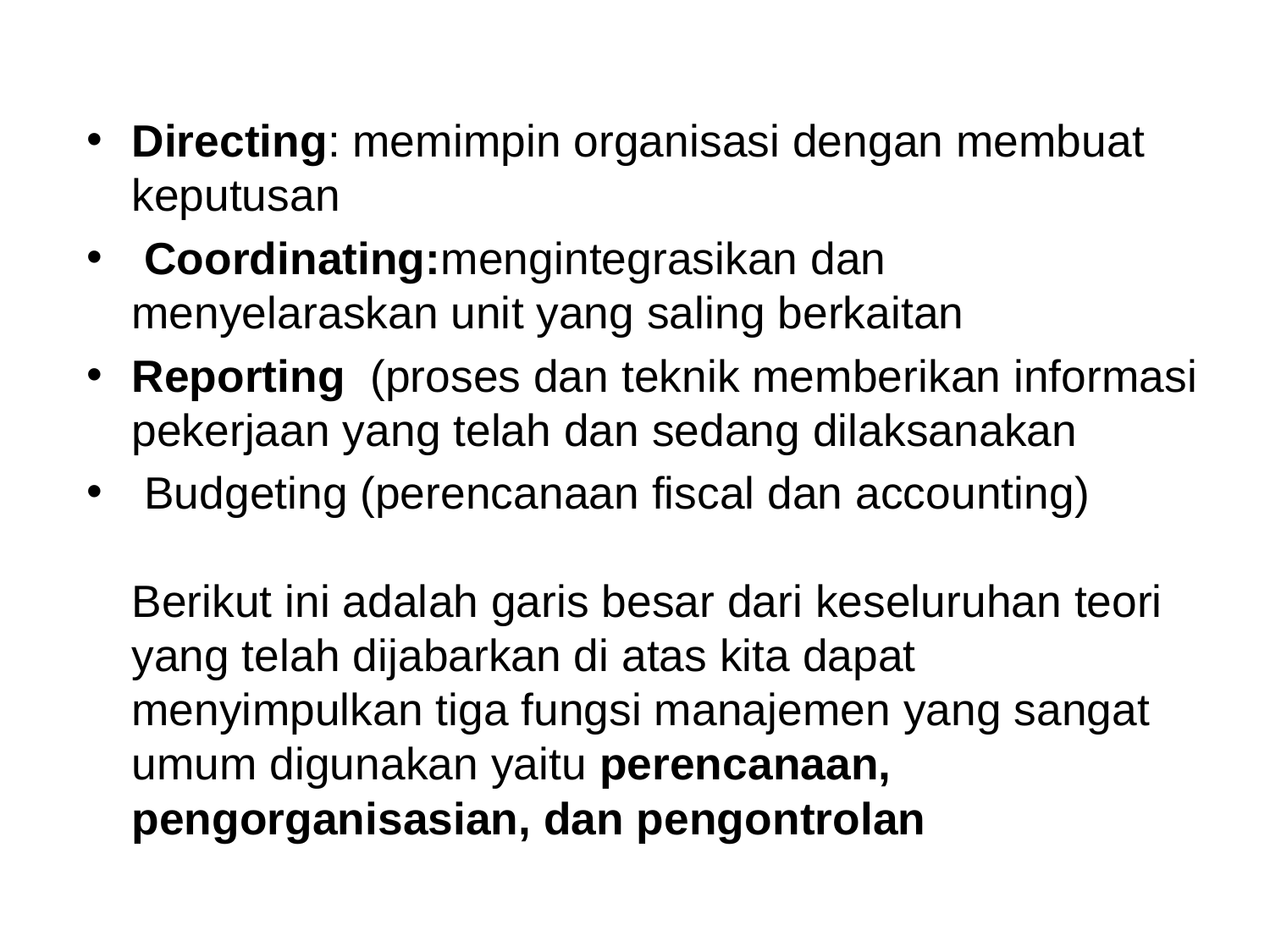

#
Directing: memimpin organisasi dengan membuat keputusan
 Coordinating:mengintegrasikan dan menyelaraskan unit yang saling berkaitan
Reporting  (proses dan teknik memberikan informasi pekerjaan yang telah dan sedang dilaksanakan
 Budgeting (perencanaan fiscal dan accounting) 
 
Berikut ini adalah garis besar dari keseluruhan teori yang telah dijabarkan di atas kita dapat menyimpulkan tiga fungsi manajemen yang sangat umum digunakan yaitu perencanaan, pengorganisasian, dan pengontrolan